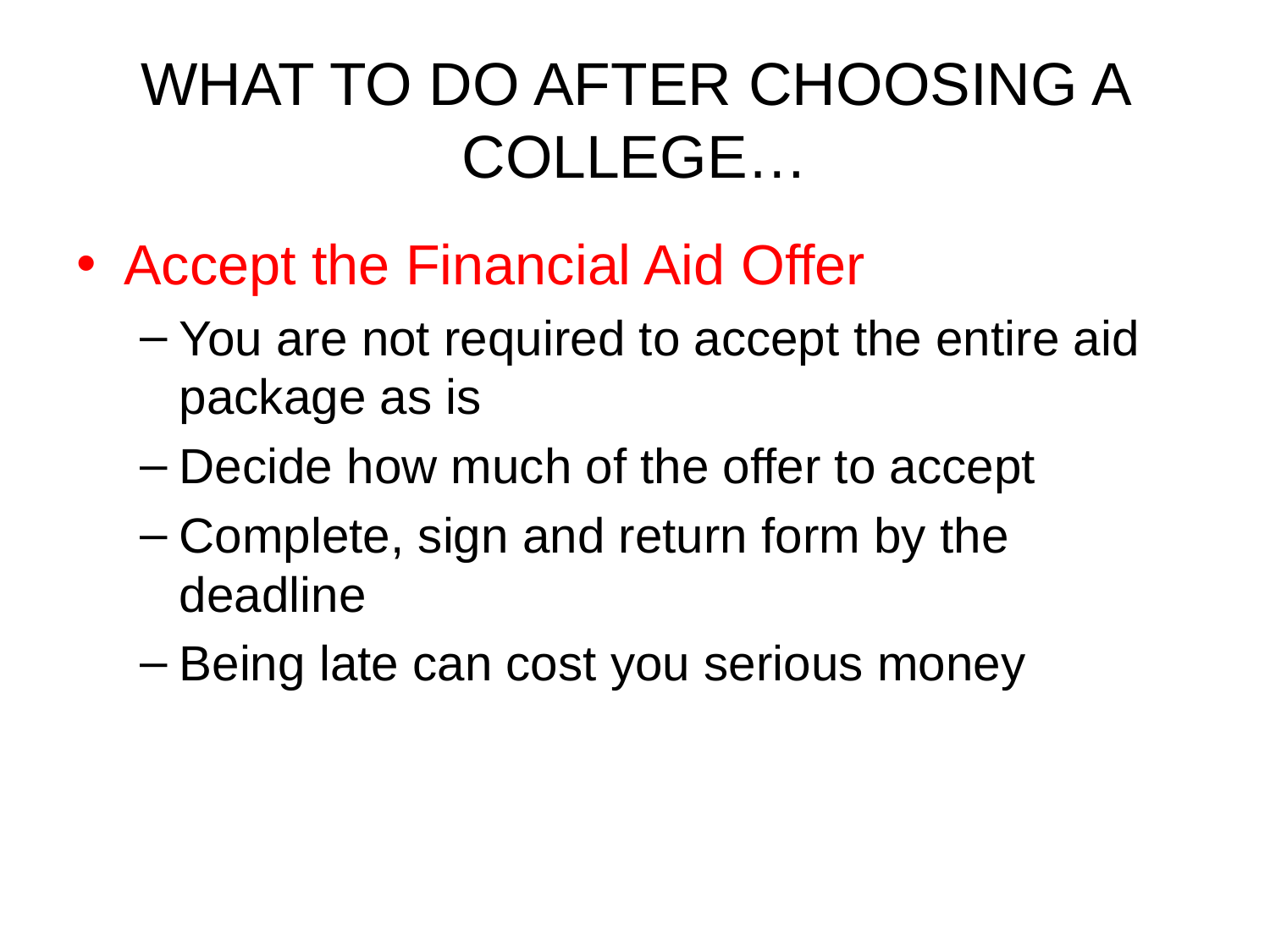

# WHAT TO DO AFTER CHOOSING A COLLEGE…
Accept the Financial Aid Offer
You are not required to accept the entire aid package as is
Decide how much of the offer to accept
Complete, sign and return form by the deadline
Being late can cost you serious money